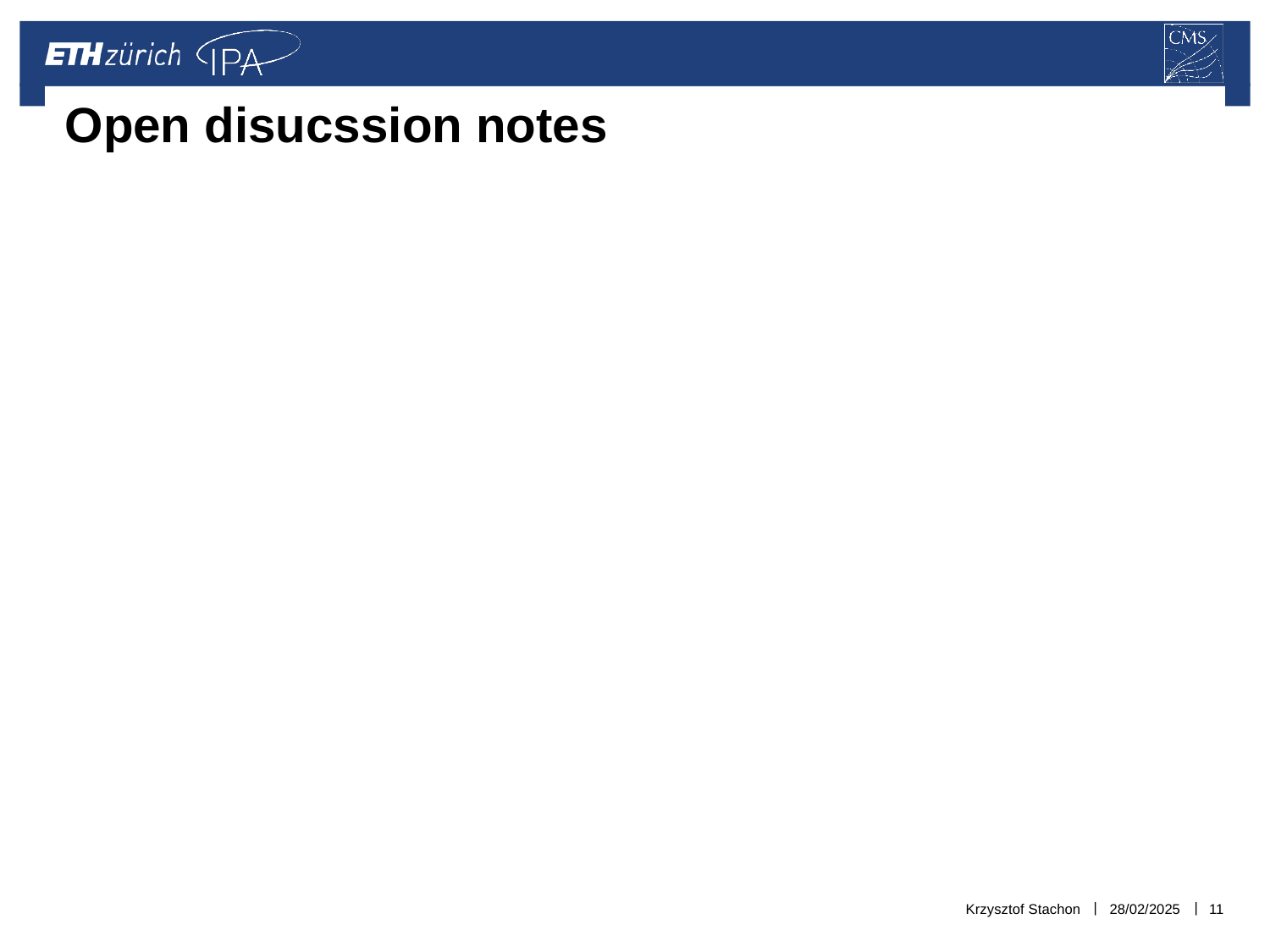

# Open disucssion notes

Krzysztof Stachon
28/02/2025
11